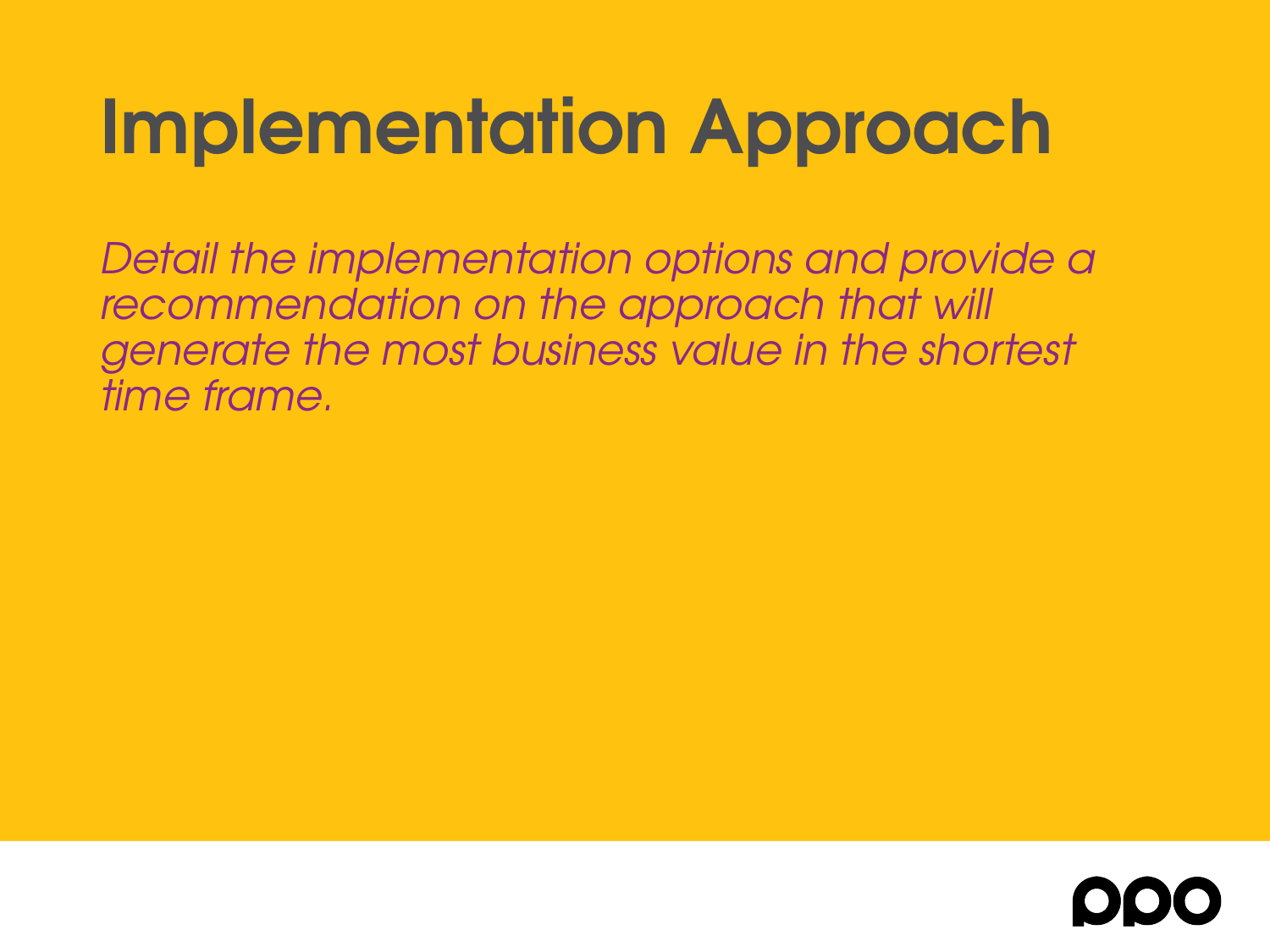

# Implementation Approach
Detail the implementation options and provide a recommendation on the approach that will generate the most business value in the shortest time frame.